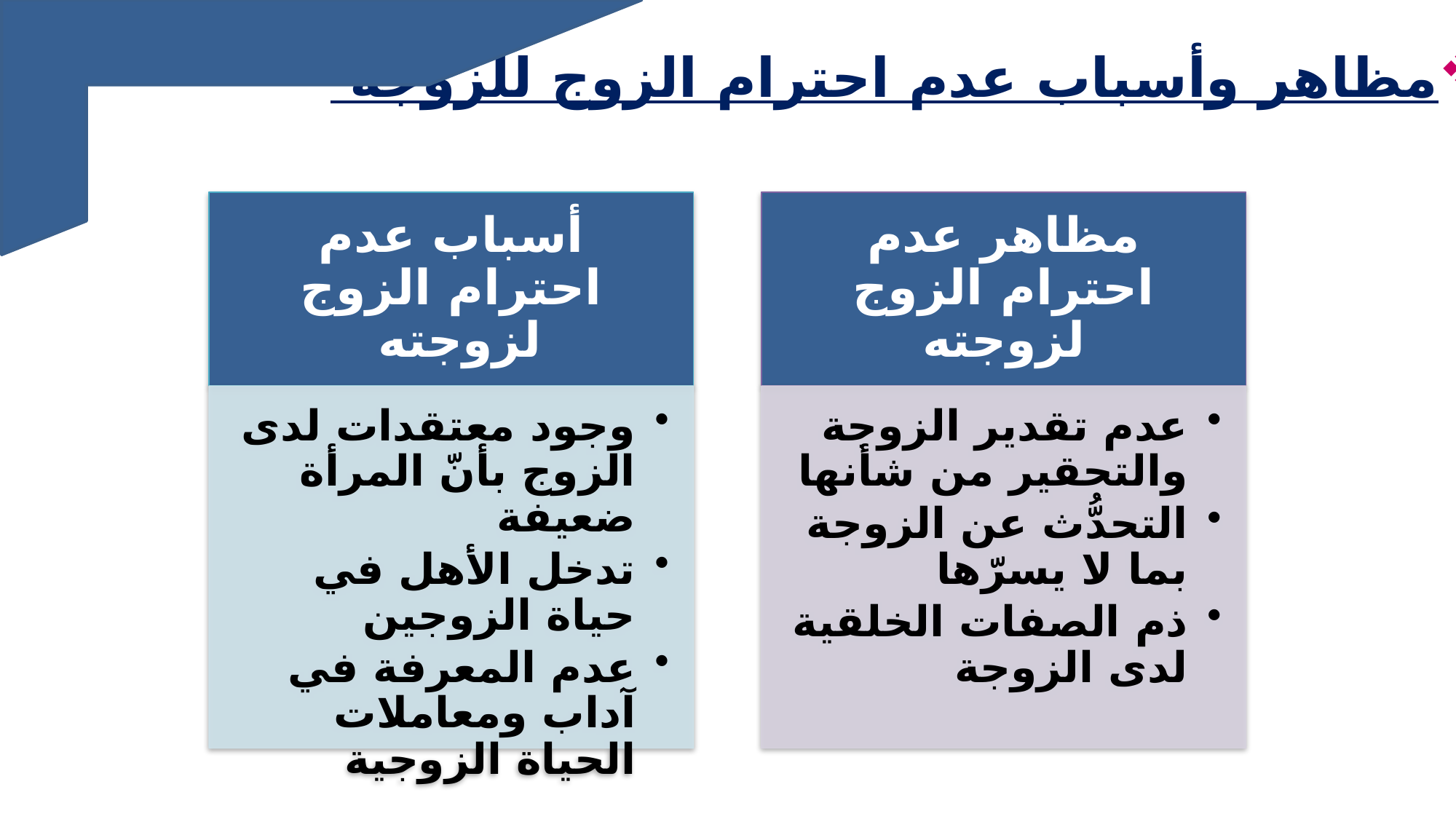

مظاهر وأسباب عدم احترام الزوج للزوجة
مظاهر عدم احترام الزوج لزوجته
عدم تقدير الزوجة والتحقير من شأنها
التحدُّث عن الزوجة بما لا يسرّها
ذم الصفات الخلقية لدى الزوجة
أسباب عدم احترام الزوج لزوجته
وجود معتقدات لدى الزوج بأنّ المرأة ضعيفة
تدخل الأهل في حياة الزوجين
عدم المعرفة في آداب ومعاملات الحياة الزوجية